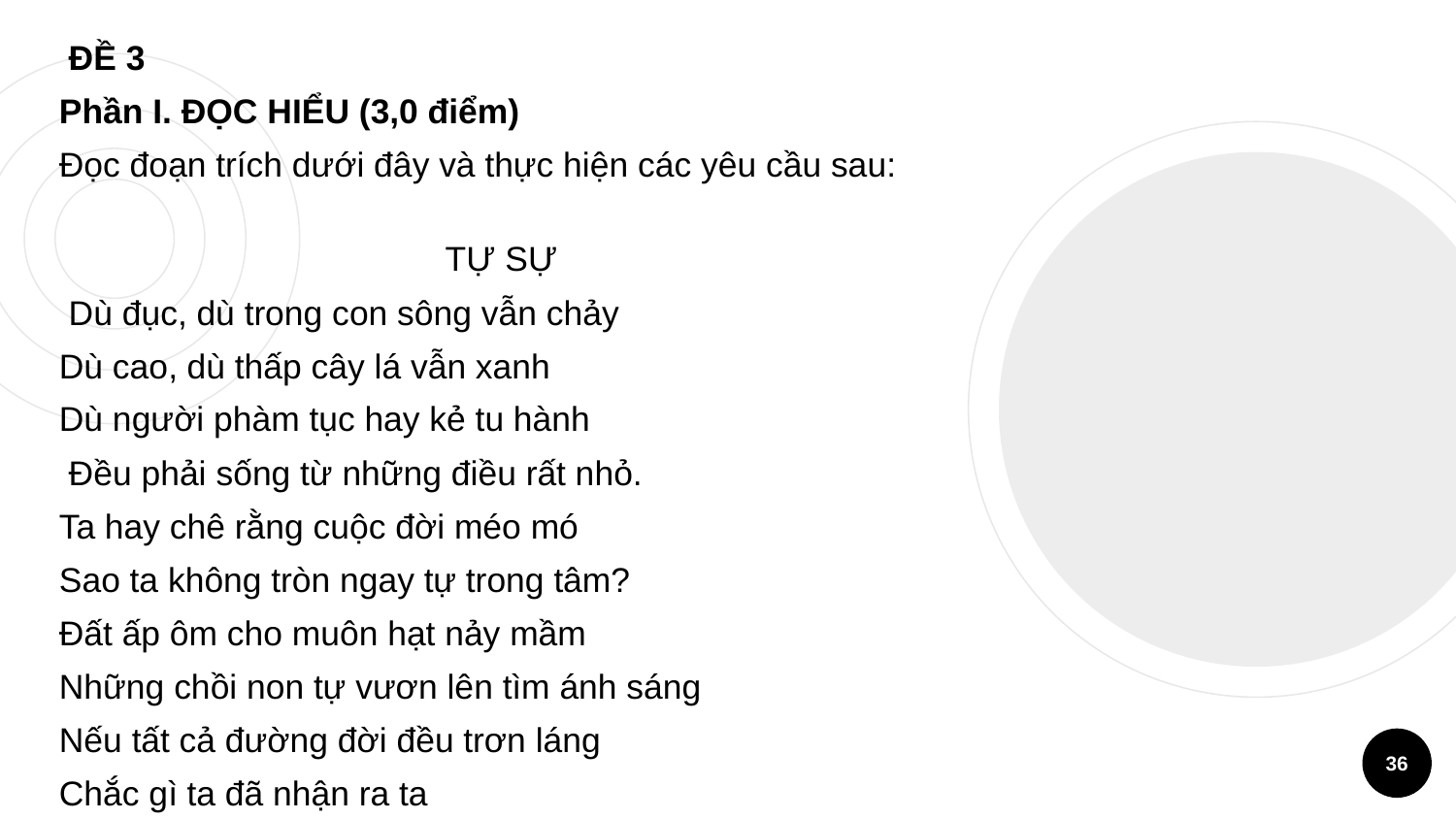

ĐỀ 3
Phần I. ĐỌC HIỂU (3,0 điểm)
Đọc đoạn trích dưới đây và thực hiện các yêu cầu sau:
TỰ SỰ
 Dù đục, dù trong con sông vẫn chảy
Dù cao, dù thấp cây lá vẫn xanh
Dù người phàm tục hay kẻ tu hành
 Đều phải sống từ những điều rất nhỏ.
Ta hay chê rằng cuộc đời méo mó
Sao ta không tròn ngay tự trong tâm?
Đất ấp ôm cho muôn hạt nảy mầm
Những chồi non tự vươn lên tìm ánh sáng
Nếu tất cả đường đời đều trơn láng
Chắc gì ta đã nhận ra ta

36